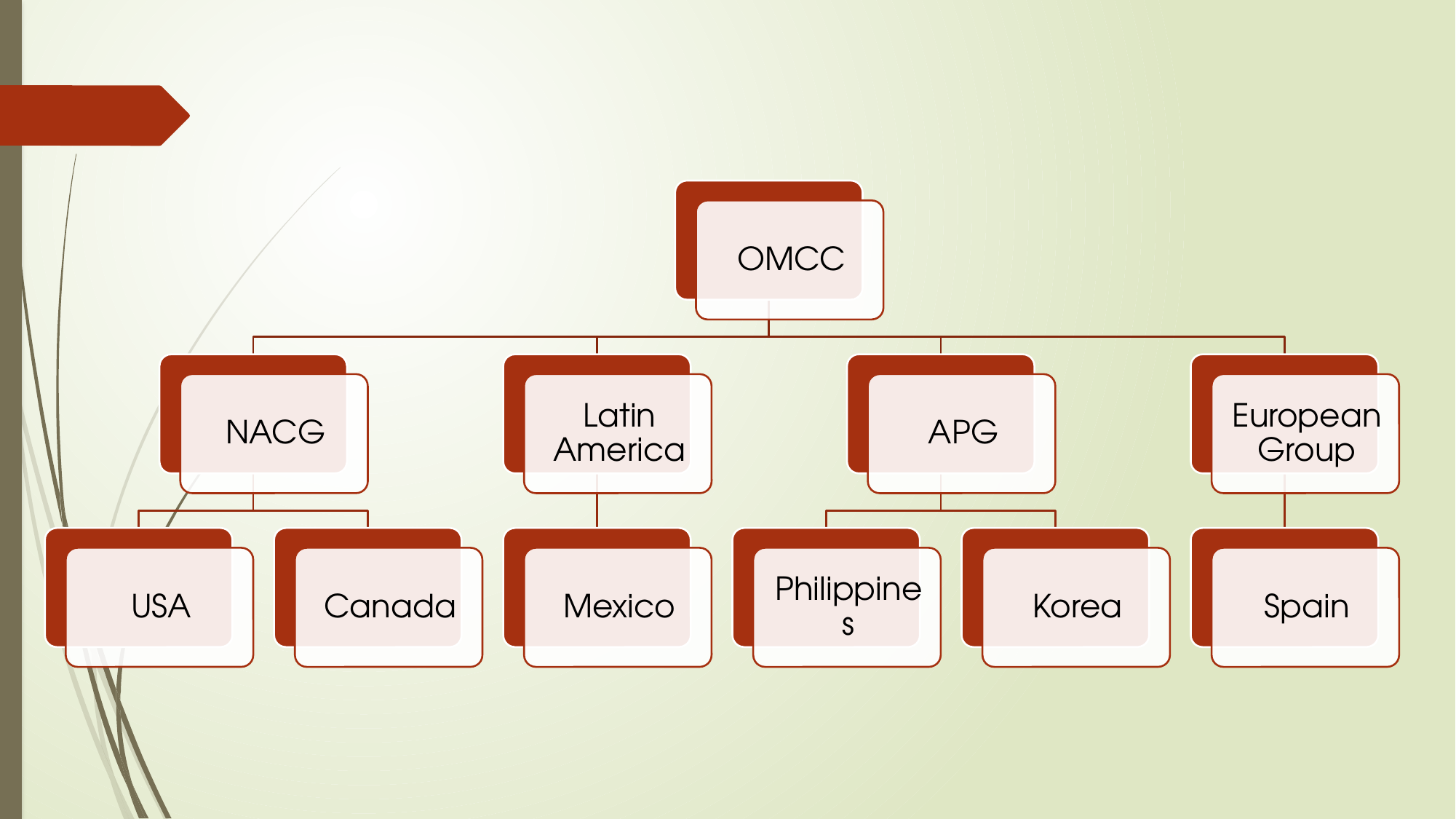

OMCC
NACG
USA
Canada
Latin America
Mexico
APG
Philippines
Korea
European Group
Spain
#